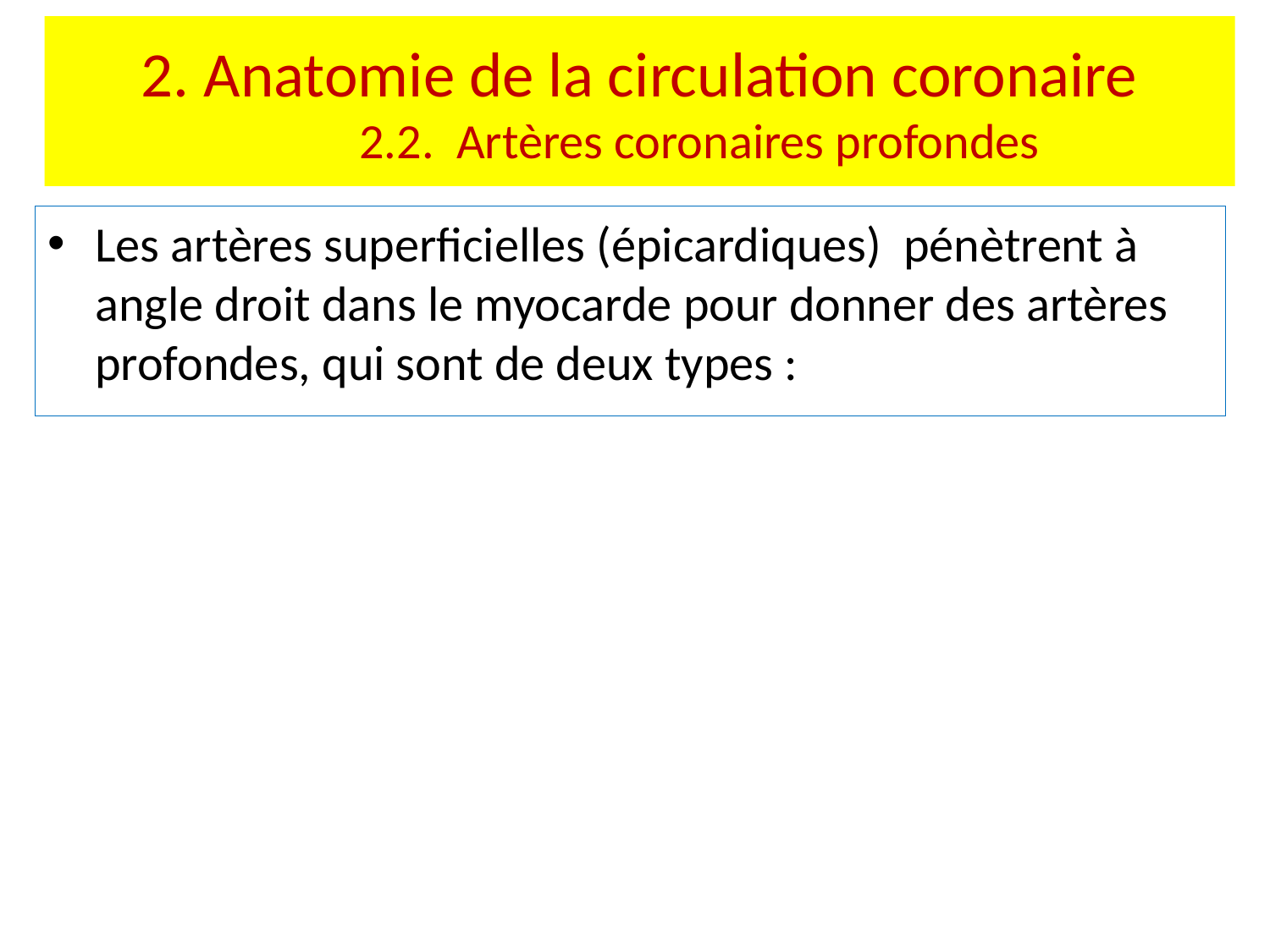

# 2. Anatomie de la circulation coronaire 2.2.  Artères coronaires profondes
Les artères superficielles (épicardiques)  pénètrent à angle droit dans le myocarde pour donner des artères profondes, qui sont de deux types :